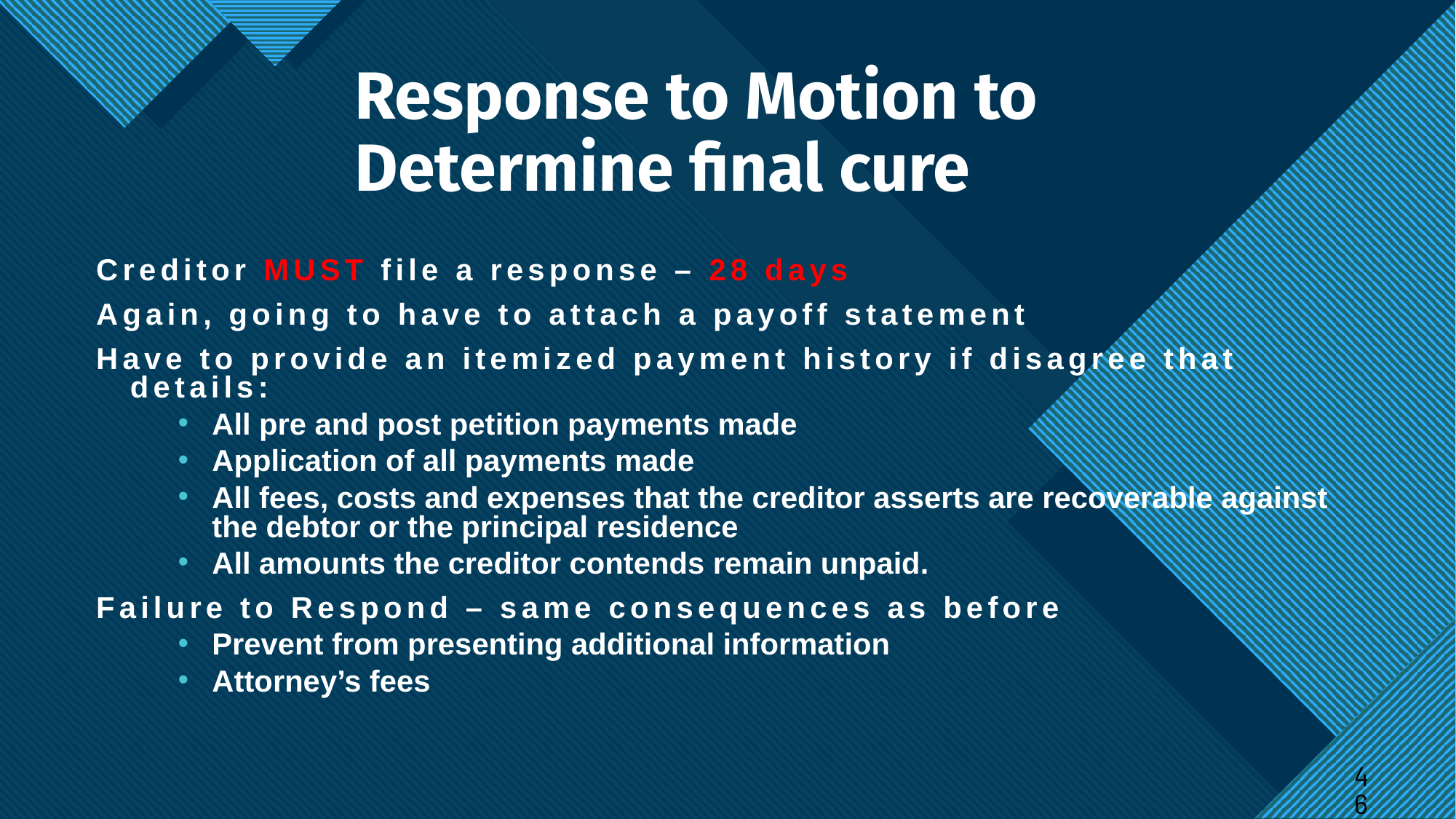

# Response to Motion to Determine final cure
Creditor MUST file a response – 28 days
Again, going to have to attach a payoff statement
Have to provide an itemized payment history if disagree that details:
All pre and post petition payments made
Application of all payments made
All fees, costs and expenses that the creditor asserts are recoverable against the debtor or the principal residence
All amounts the creditor contends remain unpaid.
Failure to Respond – same consequences as before
Prevent from presenting additional information
Attorney’s fees

46